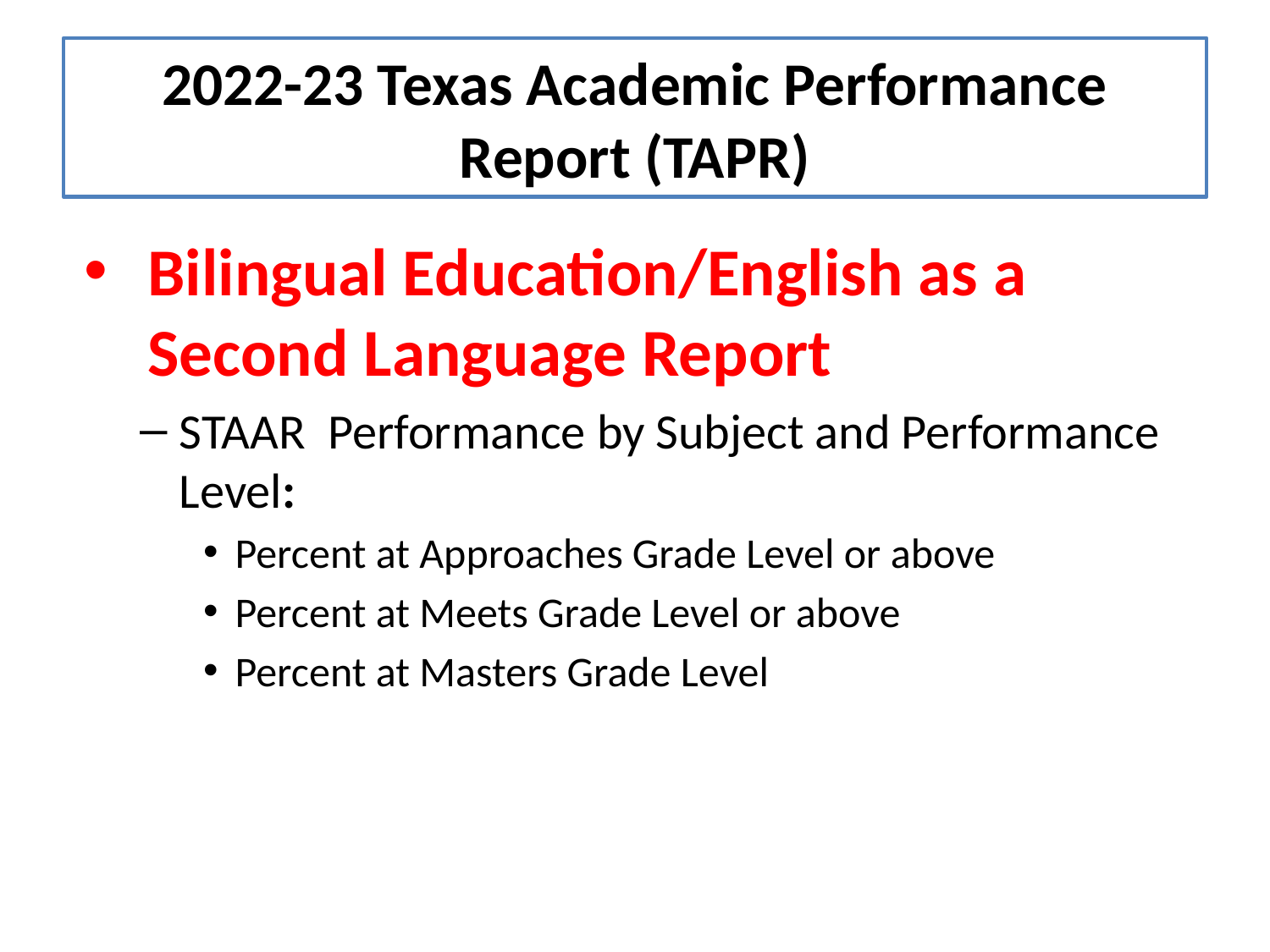

# 2022-23 Texas Academic Performance Report (TAPR)
Bilingual Education/English as a Second Language Report
STAAR  Performance by Subject and Performance Level:
Percent at Approaches Grade Level or above
Percent at Meets Grade Level or above
Percent at Masters Grade Level